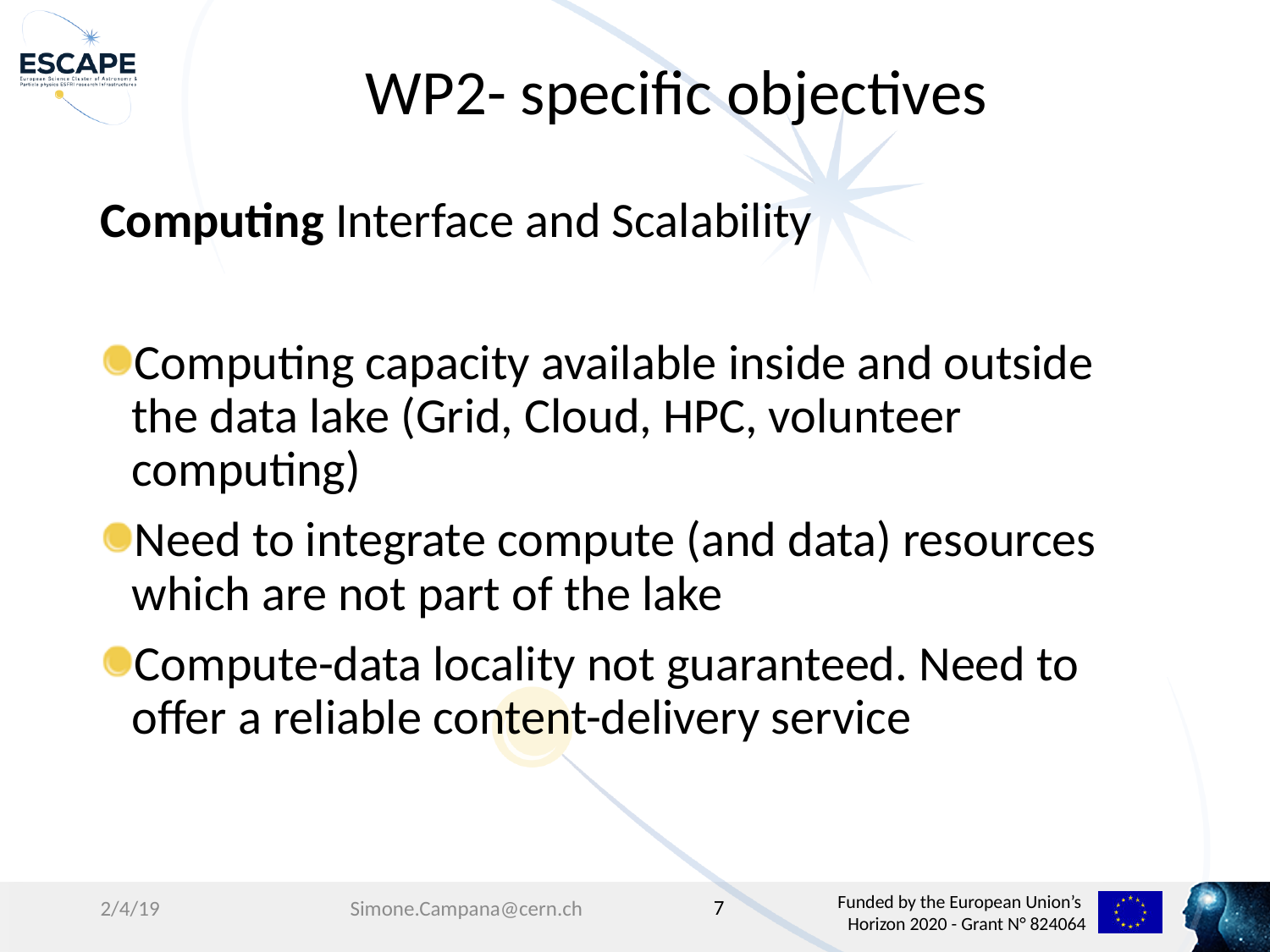

# WP2- specific objectives
Computing Interface and Scalability

Computing capacity available inside and outside the data lake (Grid, Cloud, HPC, volunteer computing)
Need to integrate compute (and data) resources which are not part of the lake
Compute-data locality not guaranteed. Need to offer a reliable content-delivery service

7
2/4/19
Simone.Campana@cern.ch